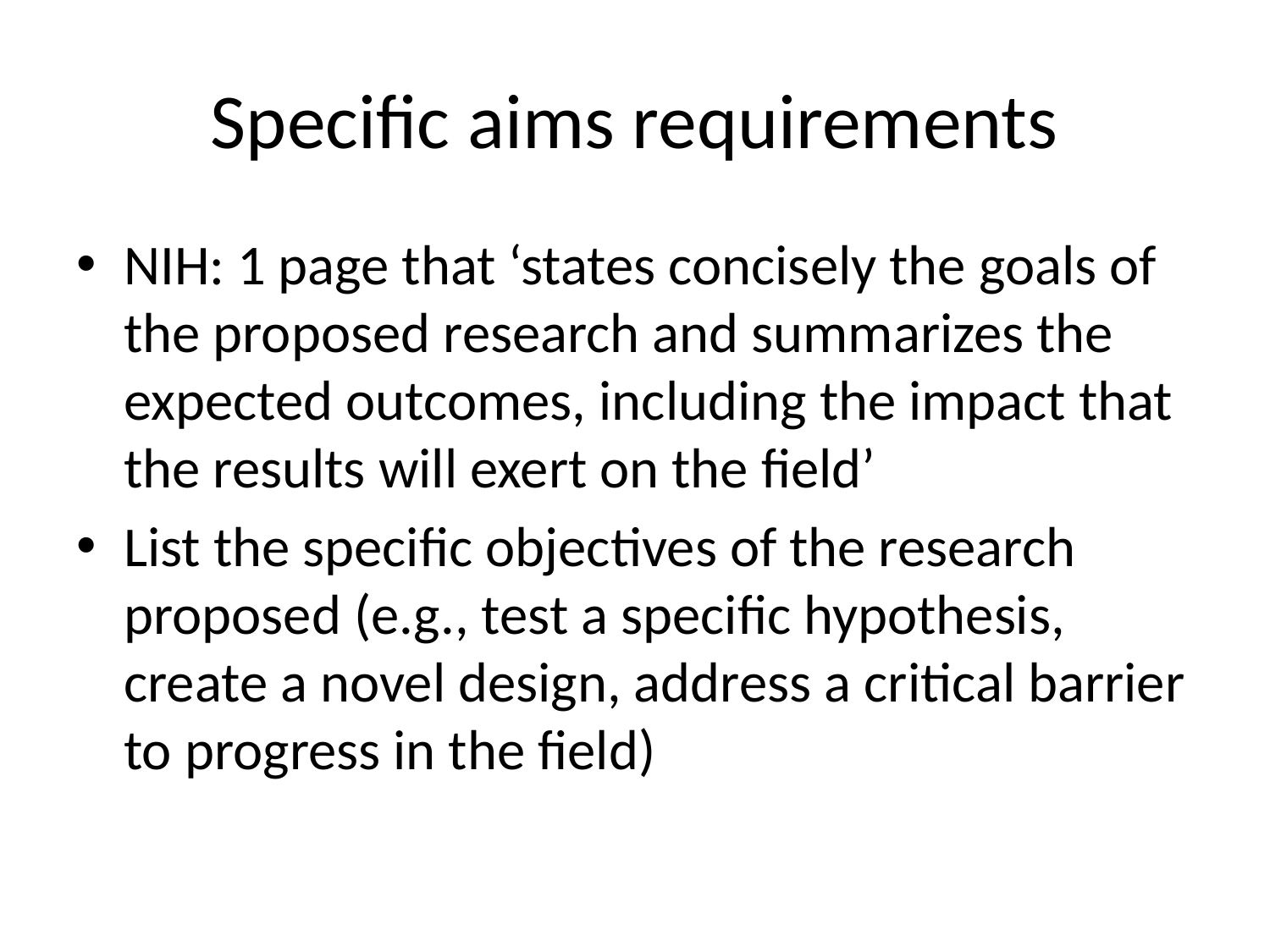

# Specific aims requirements
NIH: 1 page that ‘states concisely the goals of the proposed research and summarizes the expected outcomes, including the impact that the results will exert on the field’
List the specific objectives of the research proposed (e.g., test a specific hypothesis, create a novel design, address a critical barrier to progress in the field)